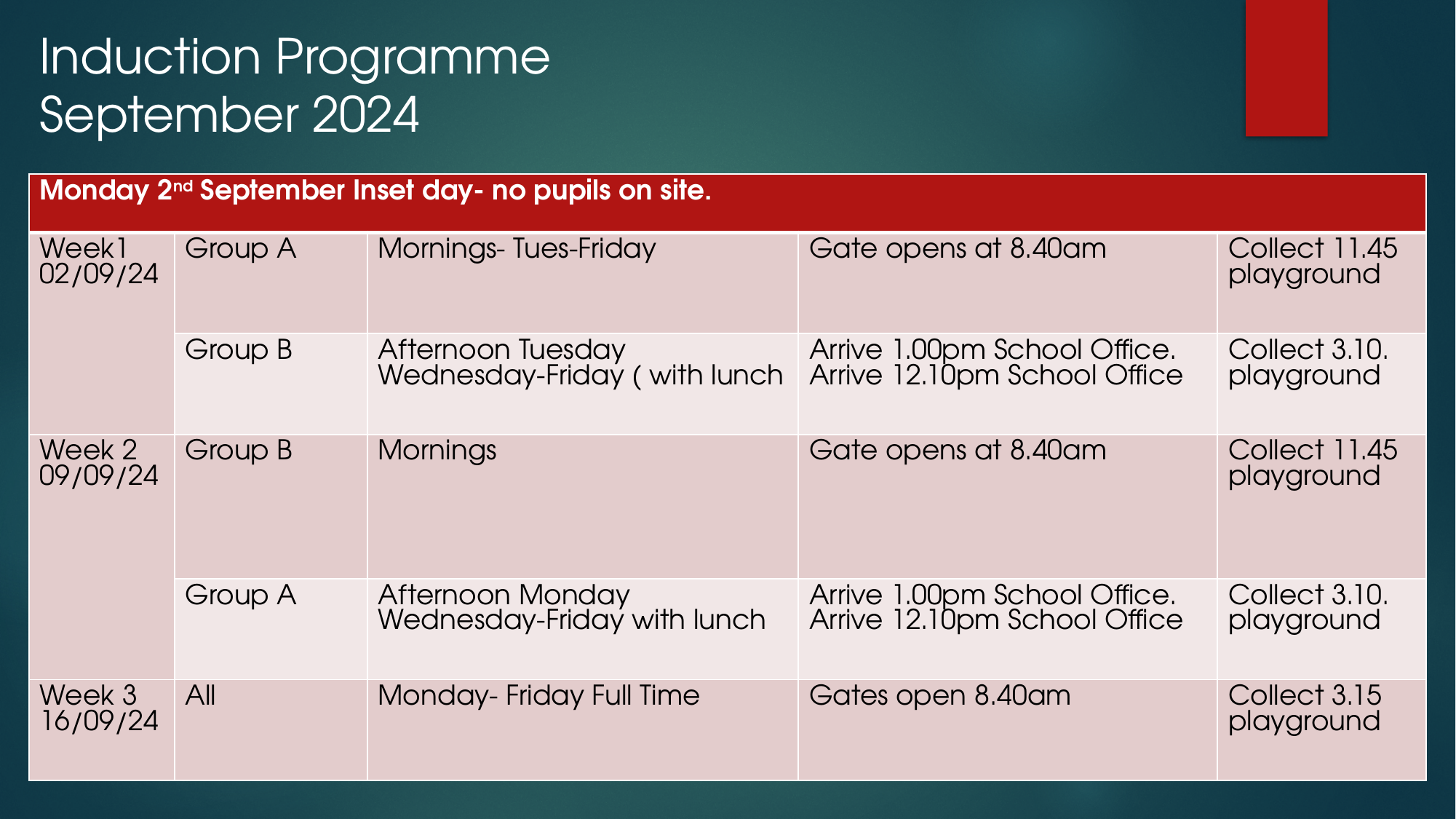

Induction Programme
September 2024

| Monday 2nd September Inset day- no pupils on site. |  |  |  |  |
| --- | --- | --- | --- | --- |
| Week1 02/09/24 | Group A | Mornings- Tues-Friday | Gate opens at 8.40am | Collect 11.45 playground |
|  | Group B | Afternoon Tuesday Wednesday-Friday ( with lunch | Arrive 1.00pm School Office. Arrive 12.10pm School Office | Collect 3.10. playground |
| Week 2 09/09/24 | Group B | Mornings | Gate opens at 8.40am | Collect 11.45 playground |
|  | Group A | Afternoon Monday Wednesday-Friday with lunch | Arrive 1.00pm School Office. Arrive 12.10pm School Office | Collect 3.10. playground |
| Week 3 16/09/24 | All | Monday- Friday Full Time | Gates open 8.40am | Collect 3.15 playground |